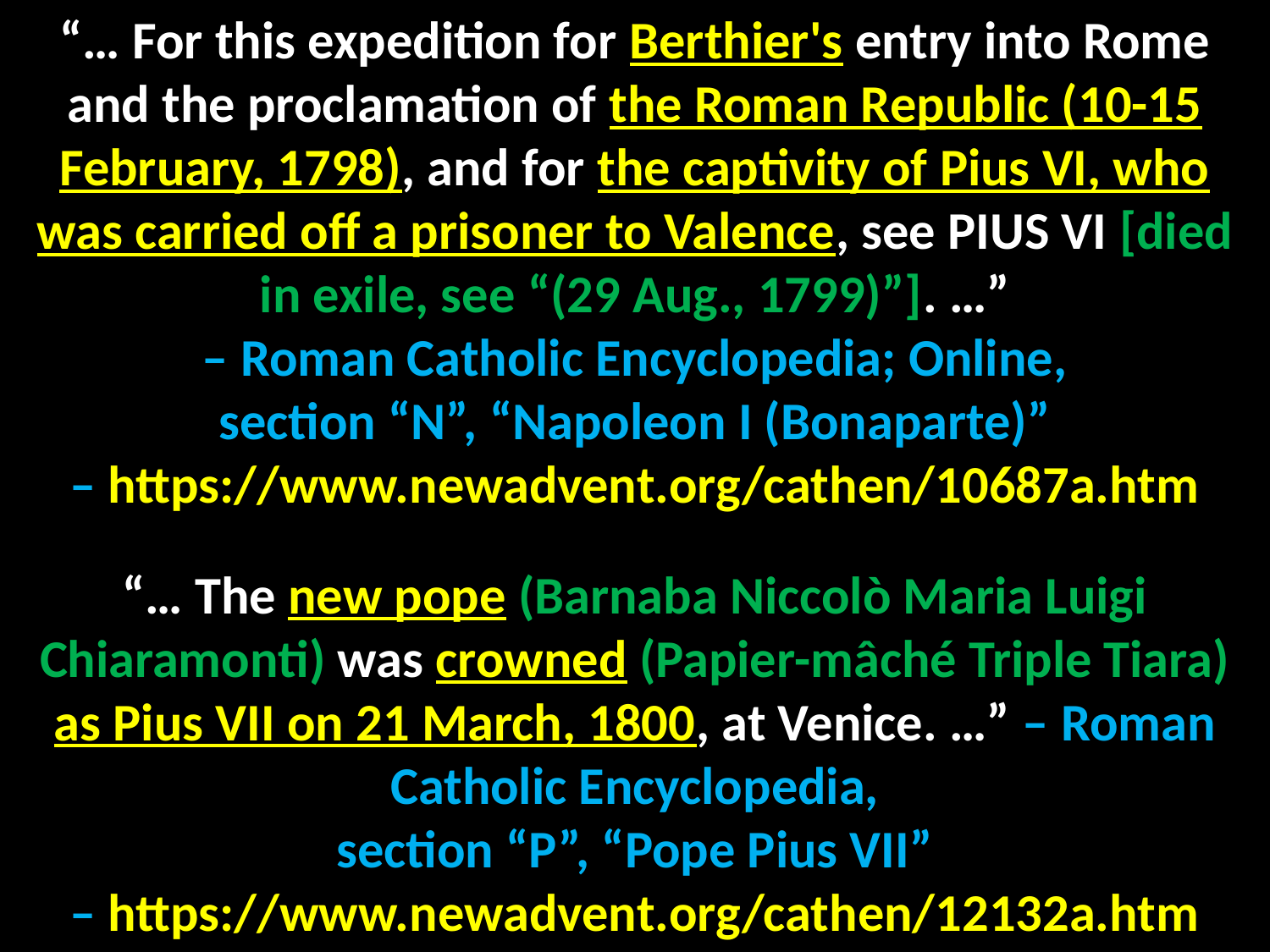

“… For this expedition for Berthier's entry into Rome and the proclamation of the Roman Republic (10-15 February, 1798), and for the captivity of Pius VI, who was carried off a prisoner to Valence, see PIUS VI [died in exile, see “(29 Aug., 1799)”]. …”
– Roman Catholic Encyclopedia; Online,
section “N”, “Napoleon I (Bonaparte)”
– https://www.newadvent.org/cathen/10687a.htm
“… The new pope (Barnaba Niccolò Maria Luigi Chiaramonti) was crowned (Papier-mâché Triple Tiara) as Pius VII on 21 March, 1800, at Venice. …” – Roman Catholic Encyclopedia,
section “P”, “Pope Pius VII”
– https://www.newadvent.org/cathen/12132a.htm